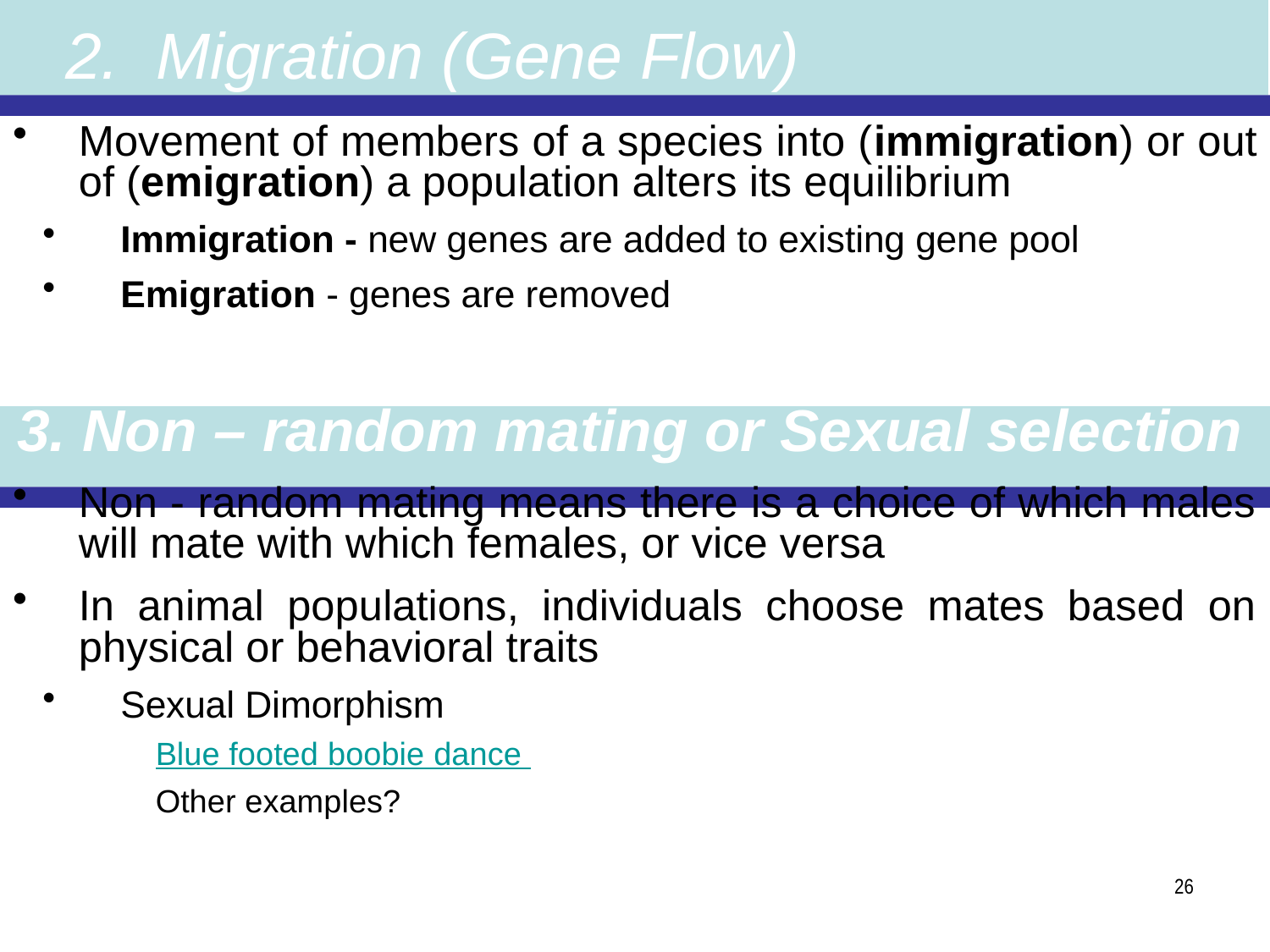

# 2.  Migration (Gene Flow)

Movement of members of a species into (immigration) or out of (emigration) a population alters its equilibrium
Immigration - new genes are added to existing gene pool
Emigration - genes are removed
Gene pool of original population changes
3. Non – random mating or Sexual selection
Non - random mating means there is a choice of which males will mate with which females, or vice versa
In animal populations, individuals choose mates based on physical or behavioral traits
Sexual Dimorphism
Blue footed boobie dance
Other examples?

26